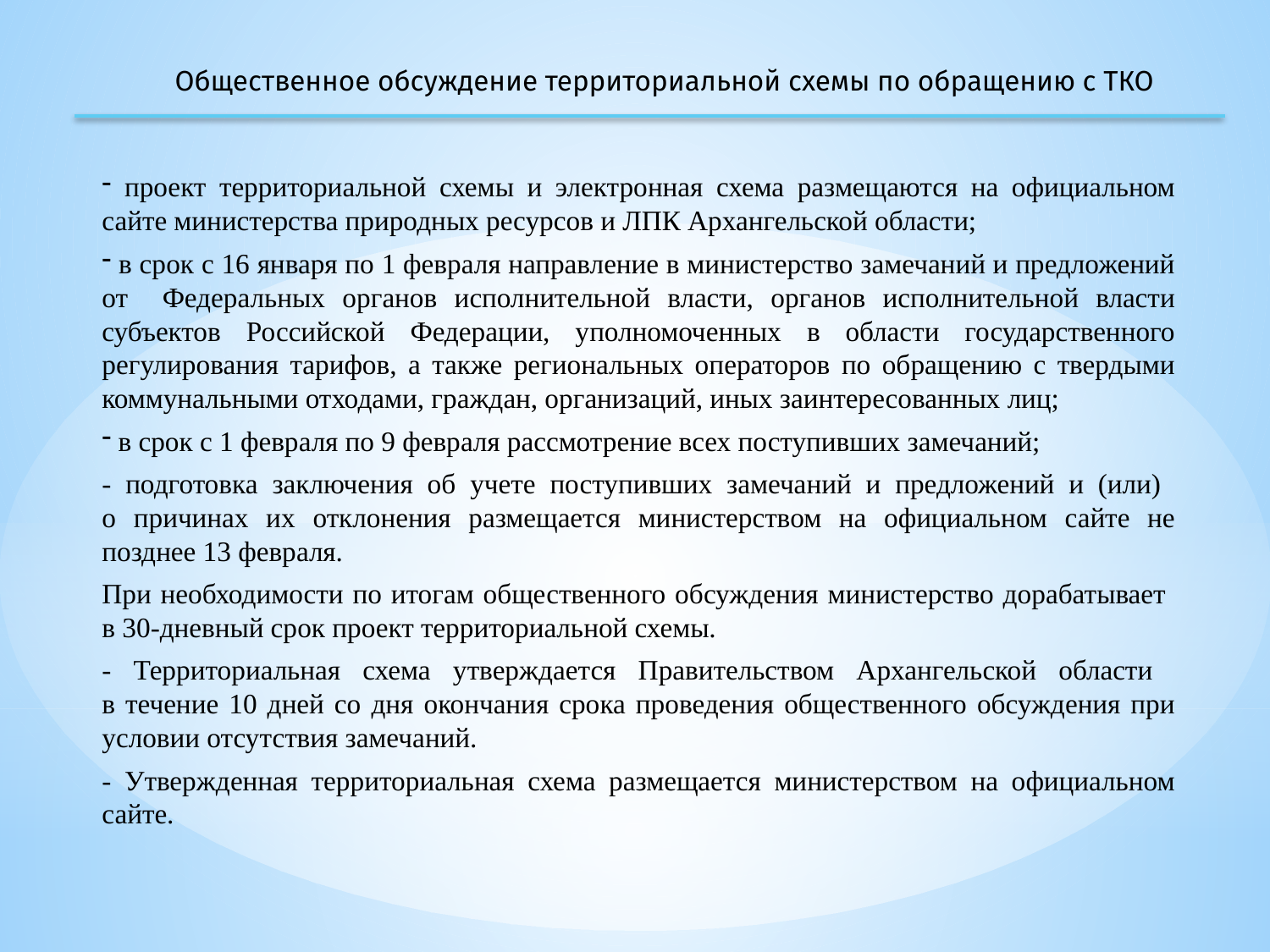

Общественное обсуждение территориальной схемы по обращению с ТКО
 проект территориальной схемы и электронная схема размещаются на официальном сайте министерства природных ресурсов и ЛПК Архангельской области;
 в срок с 16 января по 1 февраля направление в министерство замечаний и предложений от  Федеральных органов исполнительной власти, органов исполнительной власти субъектов Российской Федерации, уполномоченных в области государственного регулирования тарифов, а также региональных операторов по обращению с твердыми коммунальными отходами, граждан, организаций, иных заинтересованных лиц;
 в срок с 1 февраля по 9 февраля рассмотрение всех поступивших замечаний;
- подготовка заключения об учете поступивших замечаний и предложений и (или)
о причинах их отклонения размещается министерством на официальном сайте не позднее 13 февраля.
При необходимости по итогам общественного обсуждения министерство дорабатывает
в 30-дневный срок проект территориальной схемы.
- Территориальная схема утверждается Правительством Архангельской области
в течение 10 дней со дня окончания срока проведения общественного обсуждения при условии отсутствия замечаний.
- Утвержденная территориальная схема размещается министерством на официальном сайте.